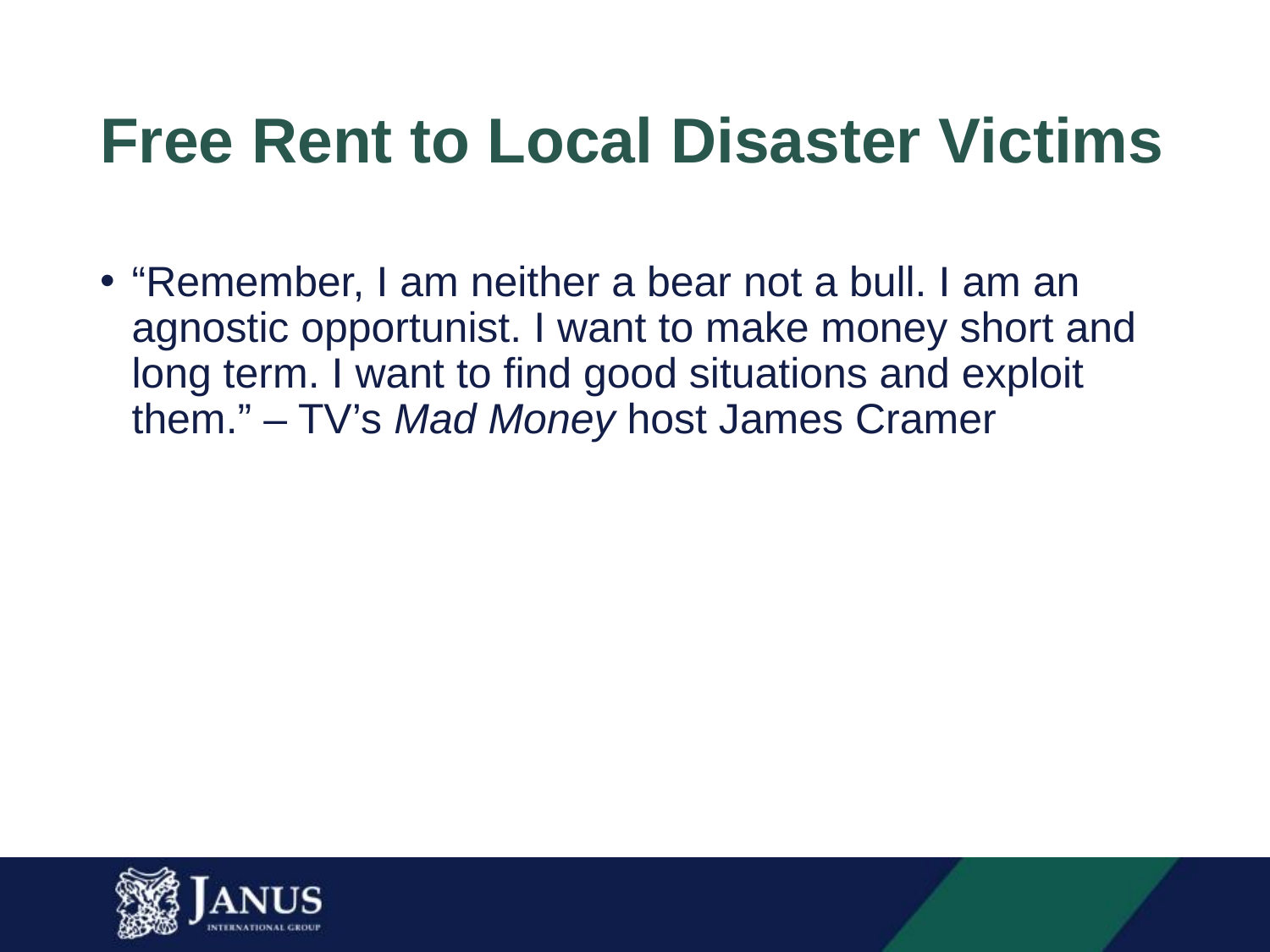

# Free Rent to Local Disaster Victims
“Remember, I am neither a bear not a bull. I am an agnostic opportunist. I want to make money short and long term. I want to find good situations and exploit them.” – TV’s Mad Money host James Cramer